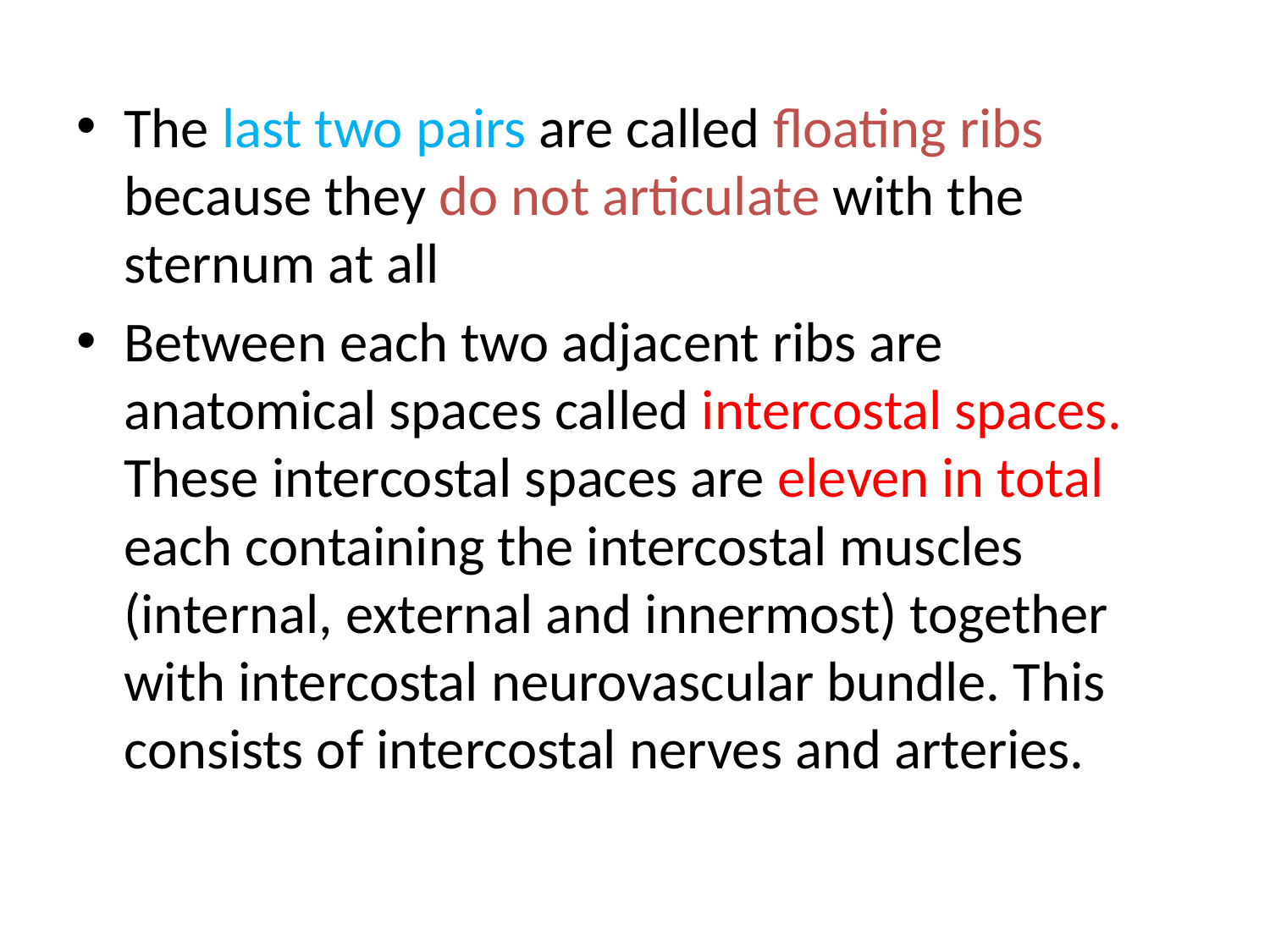

The last two pairs are called floating ribs because they do not articulate with the sternum at all
Between each two adjacent ribs are anatomical spaces called intercostal spaces. These intercostal spaces are eleven in total each containing the intercostal muscles (internal, external and innermost) together with intercostal neurovascular bundle. This consists of intercostal nerves and arteries.